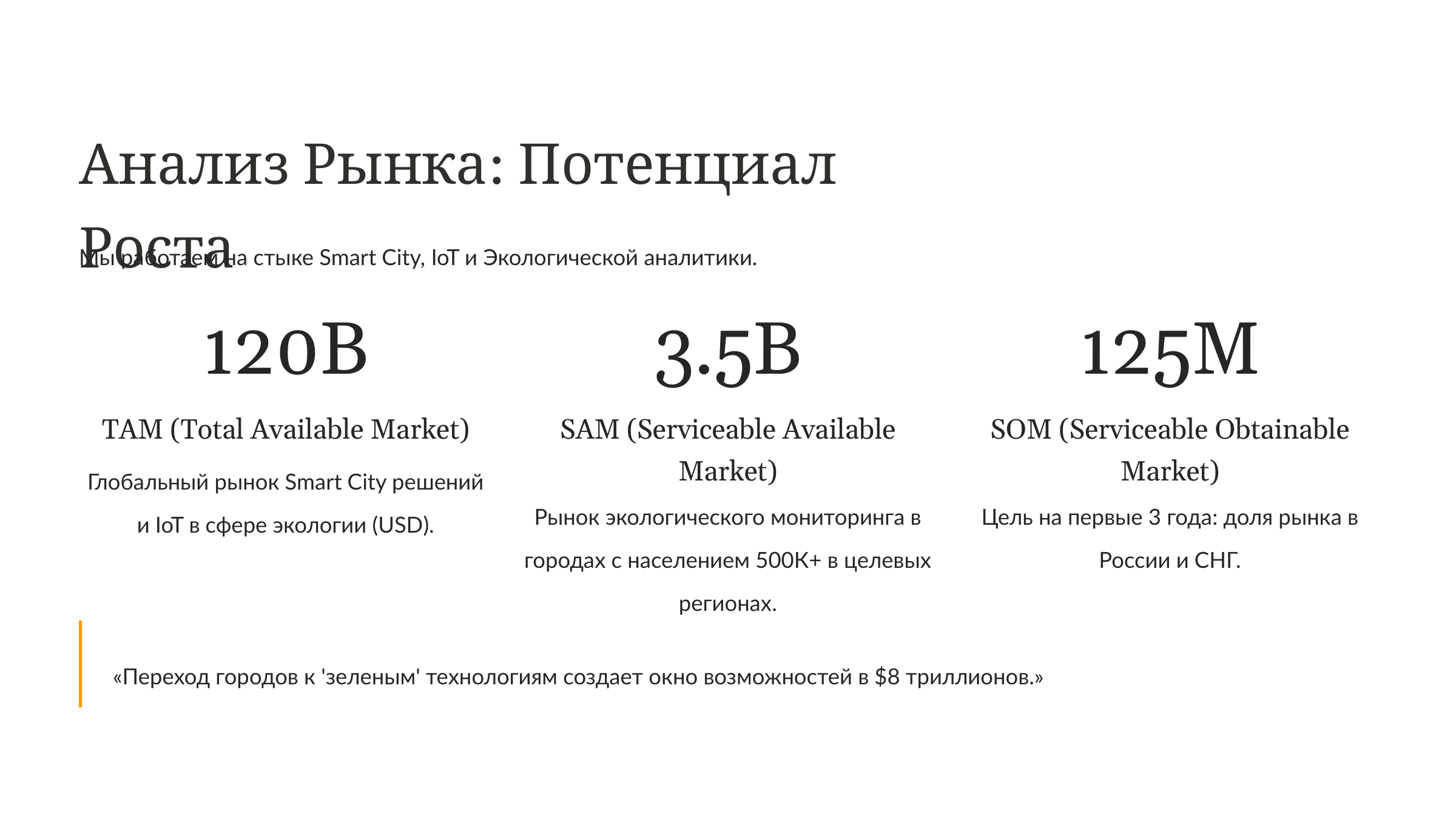

Анализ Рынка: Потенциал Роста
Мы работаем на стыке Smart City, IoT и Экологической аналитики.
120B
3.5B
125M
TAM (Total Available Market)
SAM (Serviceable Available Market)
SOM (Serviceable Obtainable Market)
Глобальный рынок Smart City решений и IoT в сфере экологии (USD).
Рынок экологического мониторинга в городах с населением 500К+ в целевых регионах.
Цель на первые 3 года: доля рынка в России и СНГ.

«Переход городов к 'зеленым' технологиям создает окно возможностей в $8 триллионов.»